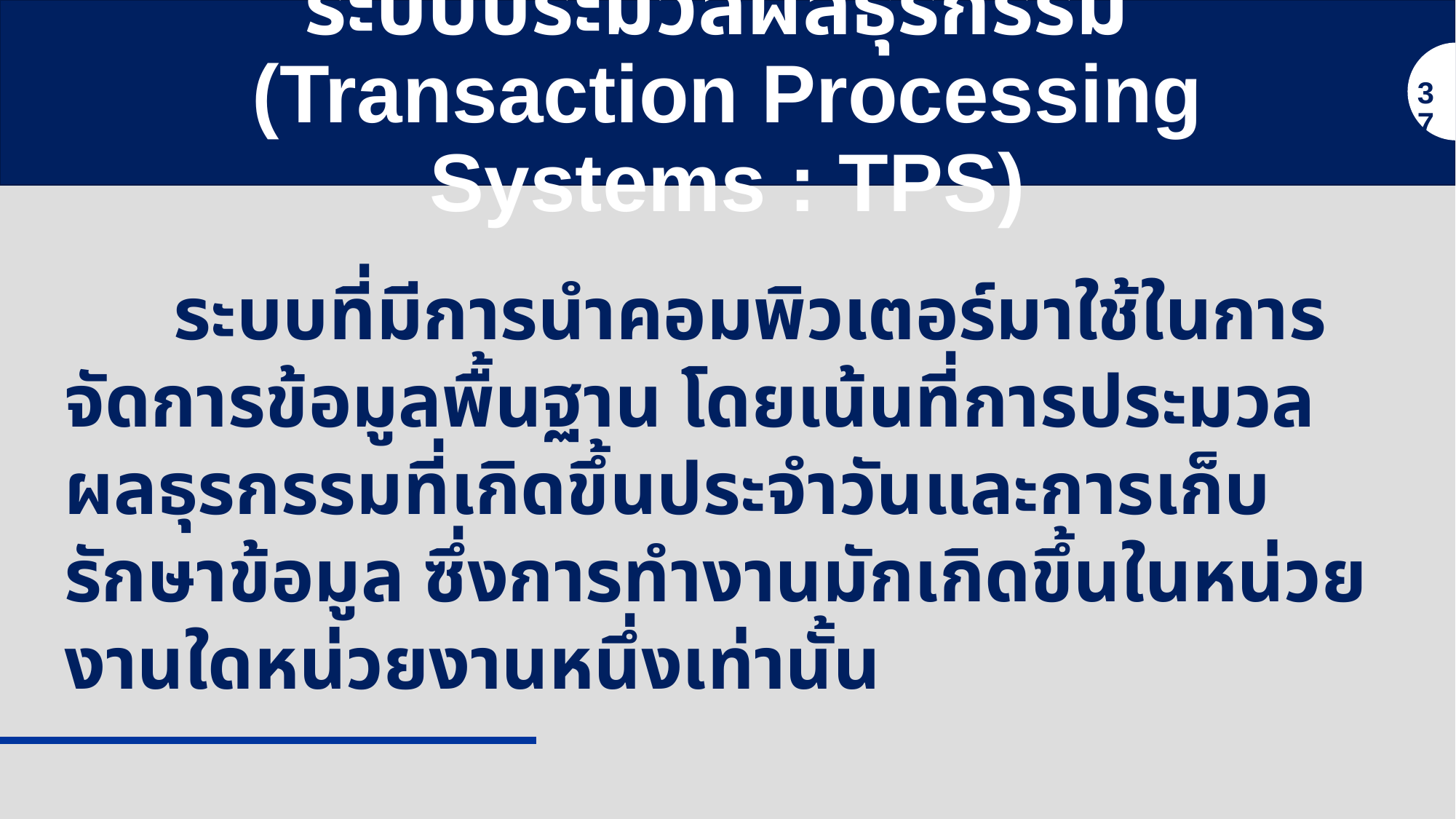

# ระบบประมวลผลธุรกรรม (Transaction Processing Systems : TPS)
37
	ระบบที่มีการนำคอมพิวเตอร์มาใช้ในการจัดการข้อมูลพื้นฐาน โดยเน้นที่การประมวลผลธุรกรรมที่เกิดขึ้นประจำวันและการเก็บรักษาข้อมูล ซึ่งการทำงานมักเกิดขึ้นในหน่วยงานใดหน่วยงานหนึ่งเท่านั้น